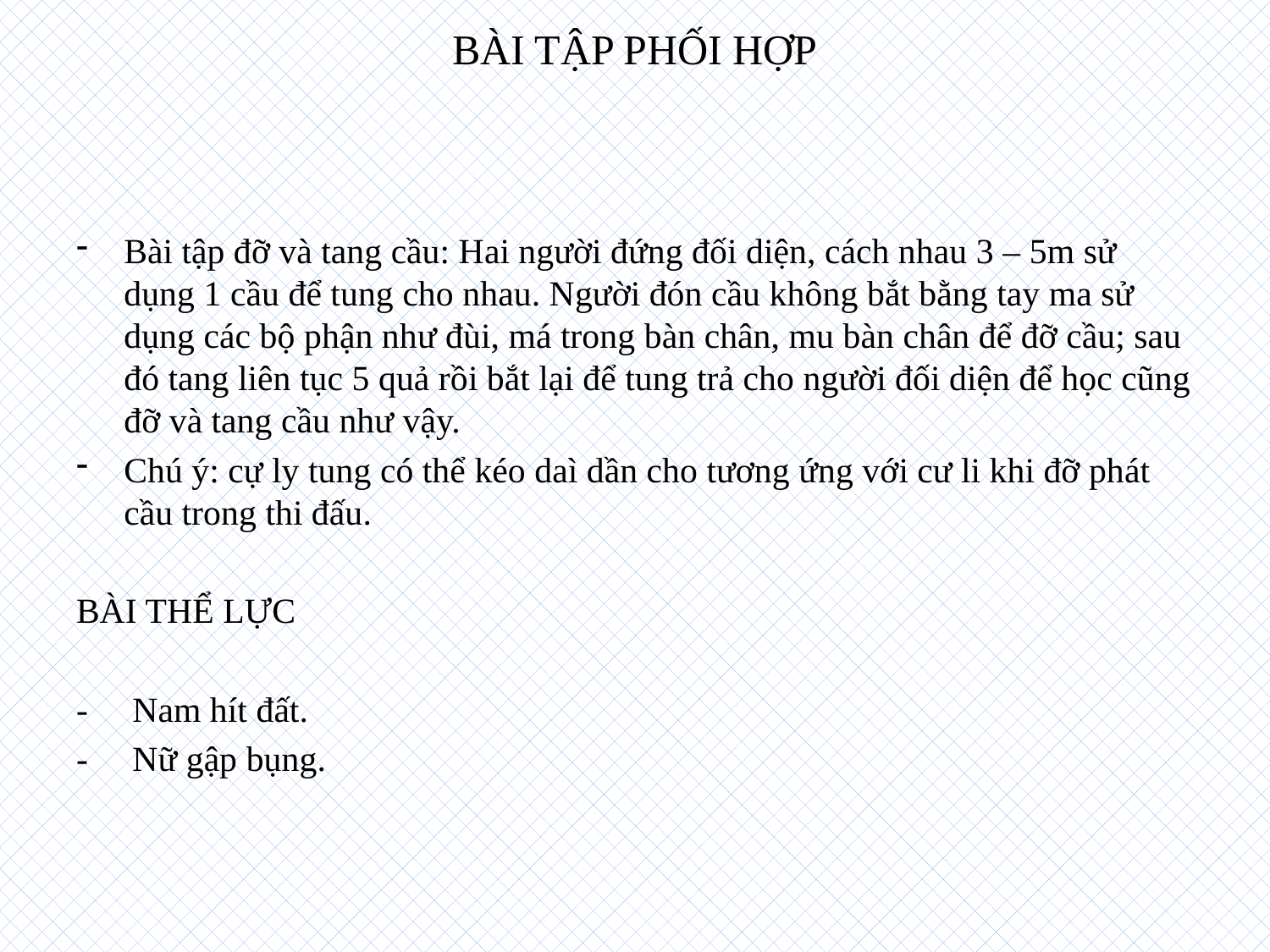

# BÀI TẬP PHỐI HỢP
Bài tập đỡ và tang cầu: Hai người đứng đối diện, cách nhau 3 – 5m sử dụng 1 cầu để tung cho nhau. Người đón cầu không bắt bằng tay ma sử dụng các bộ phận như đùi, má trong bàn chân, mu bàn chân để đỡ cầu; sau đó tang liên tục 5 quả rồi bắt lại để tung trả cho người đối diện để học cũng đỡ và tang cầu như vậy.
Chú ý: cự ly tung có thể kéo daì dần cho tương ứng với cư li khi đỡ phát cầu trong thi đấu.

BÀI THỂ LỰC

-     Nam hít đất.
-     Nữ gập bụng.